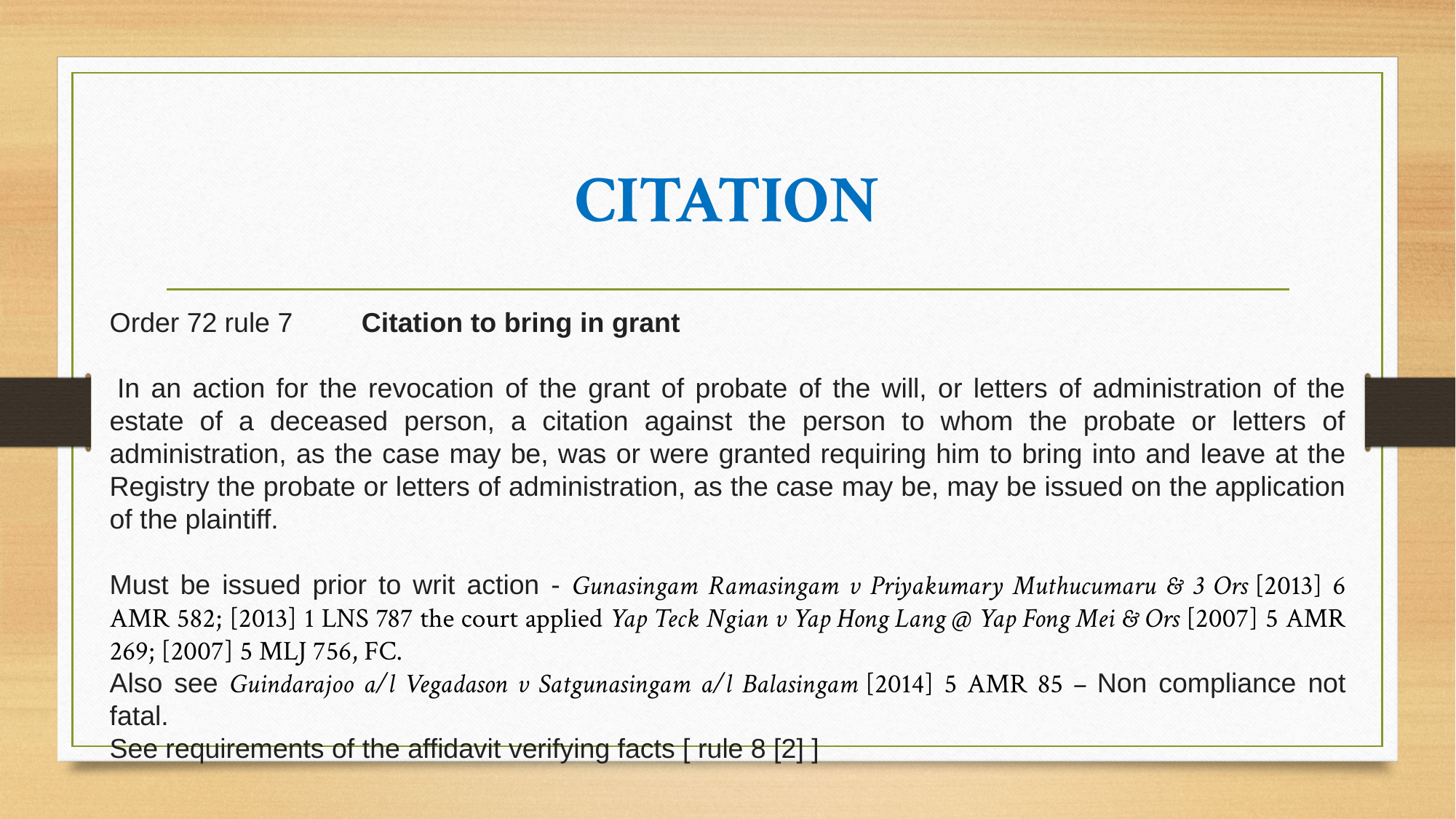

# CITATION
Order 72 rule 7         Citation to bring in grant

 In an action for the revocation of the grant of probate of the will, or letters of administration of the estate of a deceased person, a citation against the person to whom the probate or letters of administration, as the case may be, was or were granted requiring him to bring into and leave at the Registry the probate or letters of administration, as the case may be, may be issued on the application of the plaintiff.

Must be issued prior to writ action - Gunasingam Ramasingam v Priyakumary Muthucumaru & 3 Ors [2013] 6 AMR 582; [2013] 1 LNS 787 the court applied Yap Teck Ngian v Yap Hong Lang @ Yap Fong Mei & Ors [2007] 5 AMR 269; [2007] 5 MLJ 756, FC.
Also see Guindarajoo a/l Vegadason v Satgunasingam a/l Balasingam [2014] 5 AMR 85 – Non compliance not fatal.
See requirements of the affidavit verifying facts [ rule 8 [2] ]